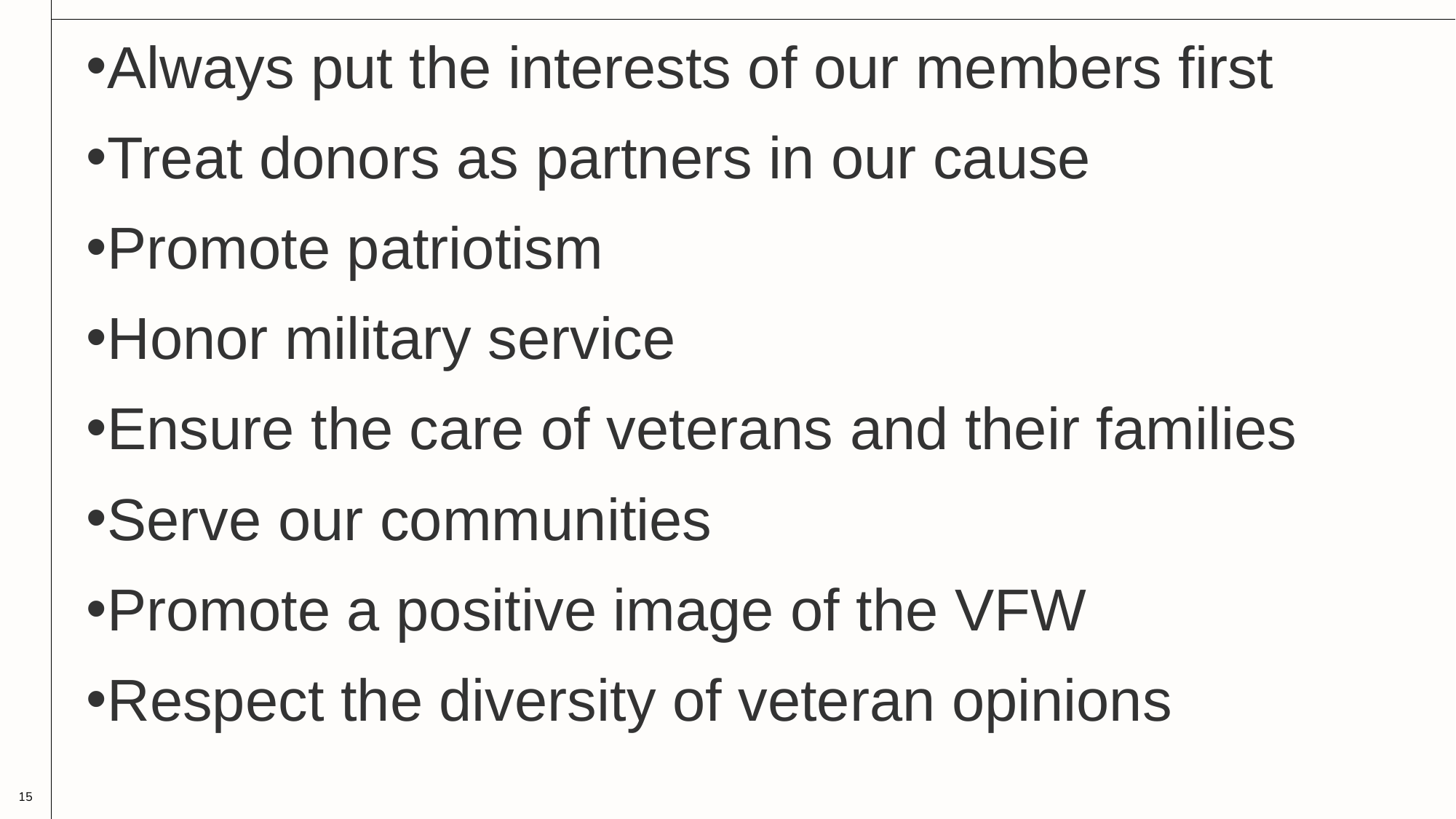

Always put the interests of our members first
Treat donors as partners in our cause
Promote patriotism
Honor military service
Ensure the care of veterans and their families
Serve our communities
Promote a positive image of the VFW
Respect the diversity of veteran opinions

15